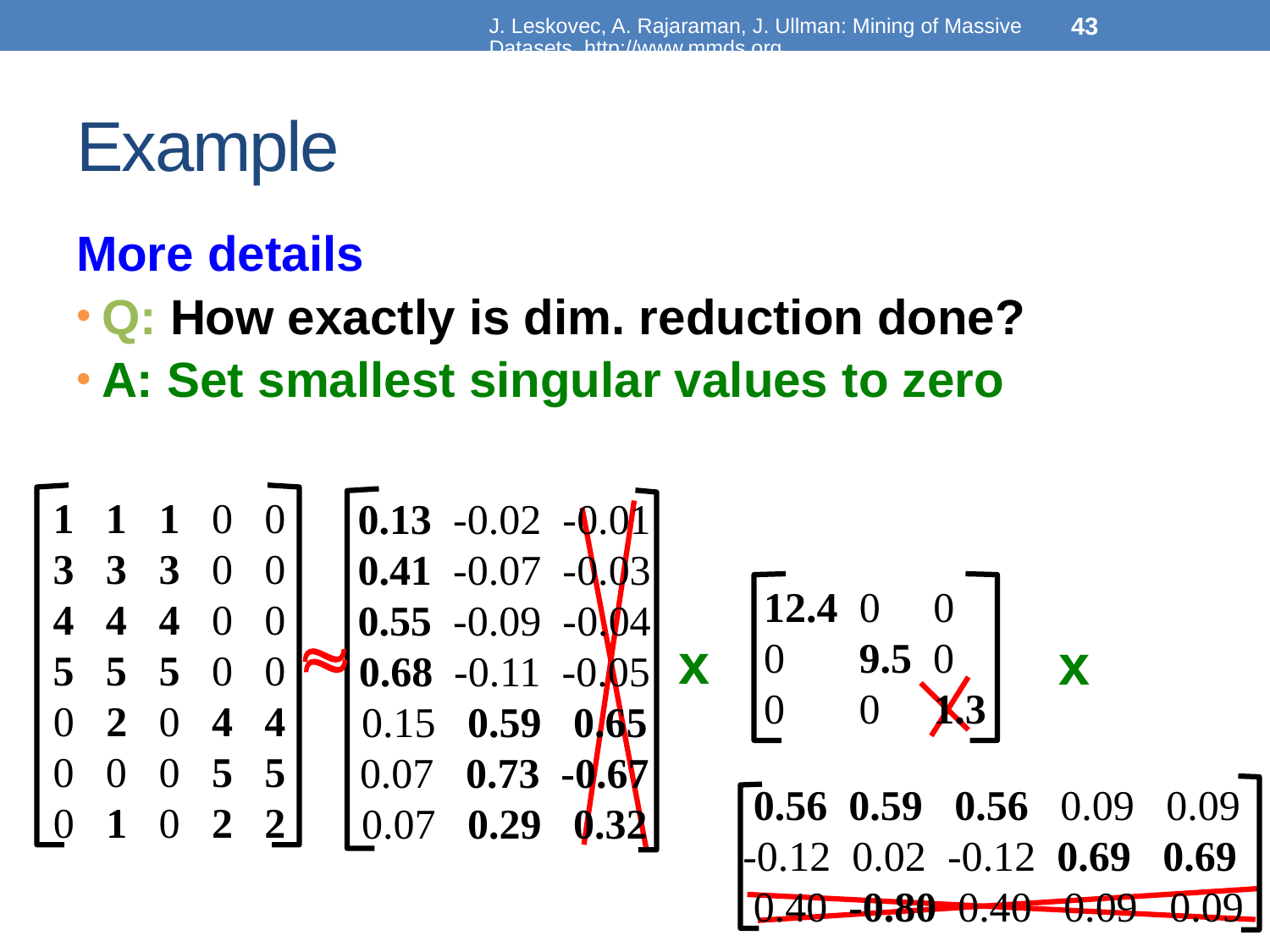

J. Leskovec, A. Rajaraman, J. Ullman: Mining of Massive Datasets, http://www.mmds.org
43
# Example
More details
Q: How exactly is dim. reduction done?
A: Set smallest singular values to zero

1   1   1   0   0
3   3   3   0   0
4   4   4   0   0
5   5   5   0   0
0   2   0   4   4
0   0   0   5   5
0   1   0   2   2

12.4  0     0
0       9.5  0
0       0     1.3
x
x

0.13  -0.02  -0.01
0.41  -0.07  -0.03
0.55  -0.09  -0.04
0.68  -0.11  -0.05
0.15   0.59   0.65
0.07   0.73  -0.67
0.07   0.29   0.32

≈

 0.56  0.59   0.56   0.09   0.09
-0.12  0.02  -0.12  0.69   0.69
 0.40  -0.80  0.40   0.09   0.09